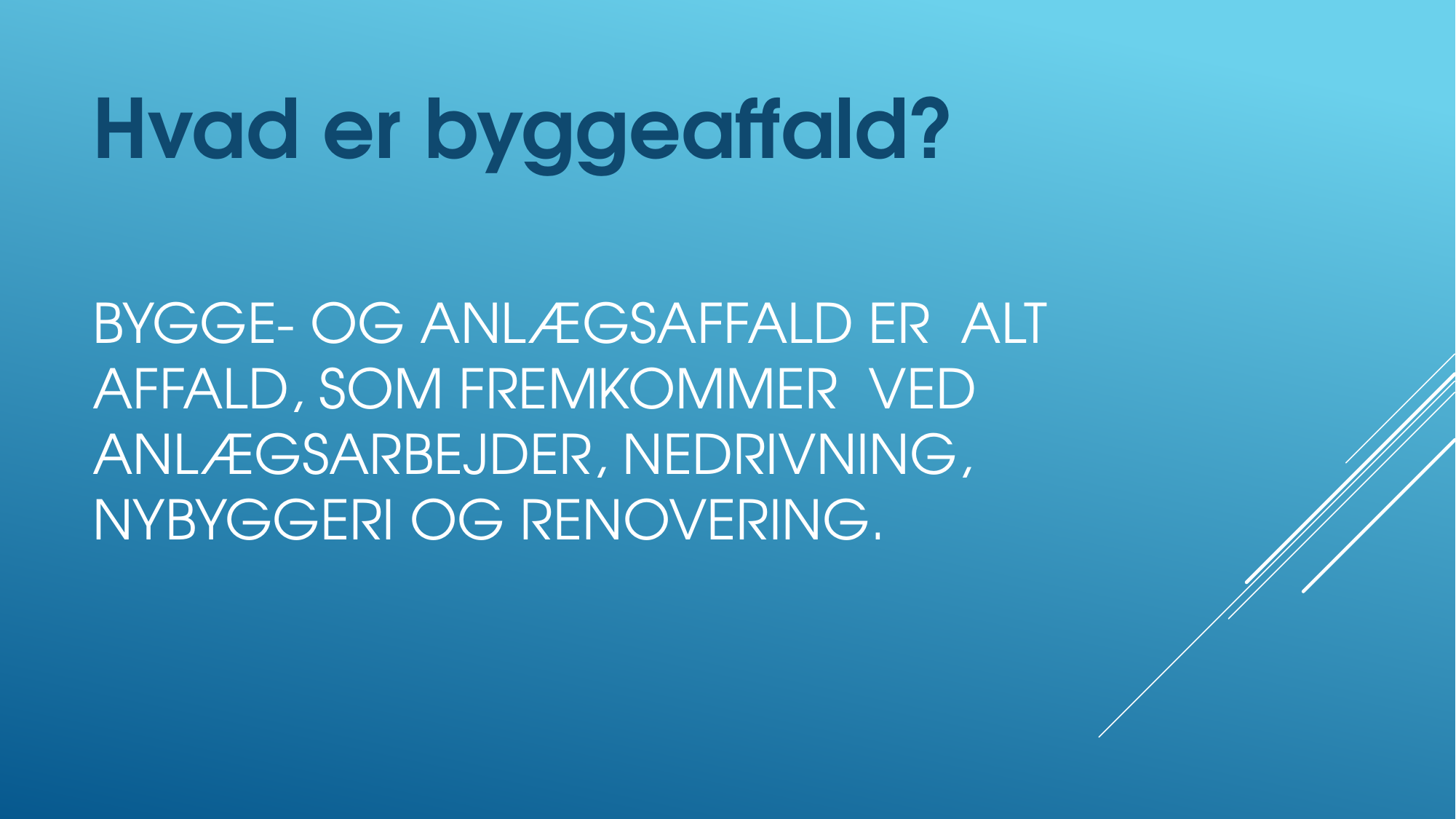

Hvad er byggeaffald?
# Bygge- og anlægsaffald er  alt affald, som fremkommer  ved anlægsarbejder, nedrivning,  nybyggeri og renovering.